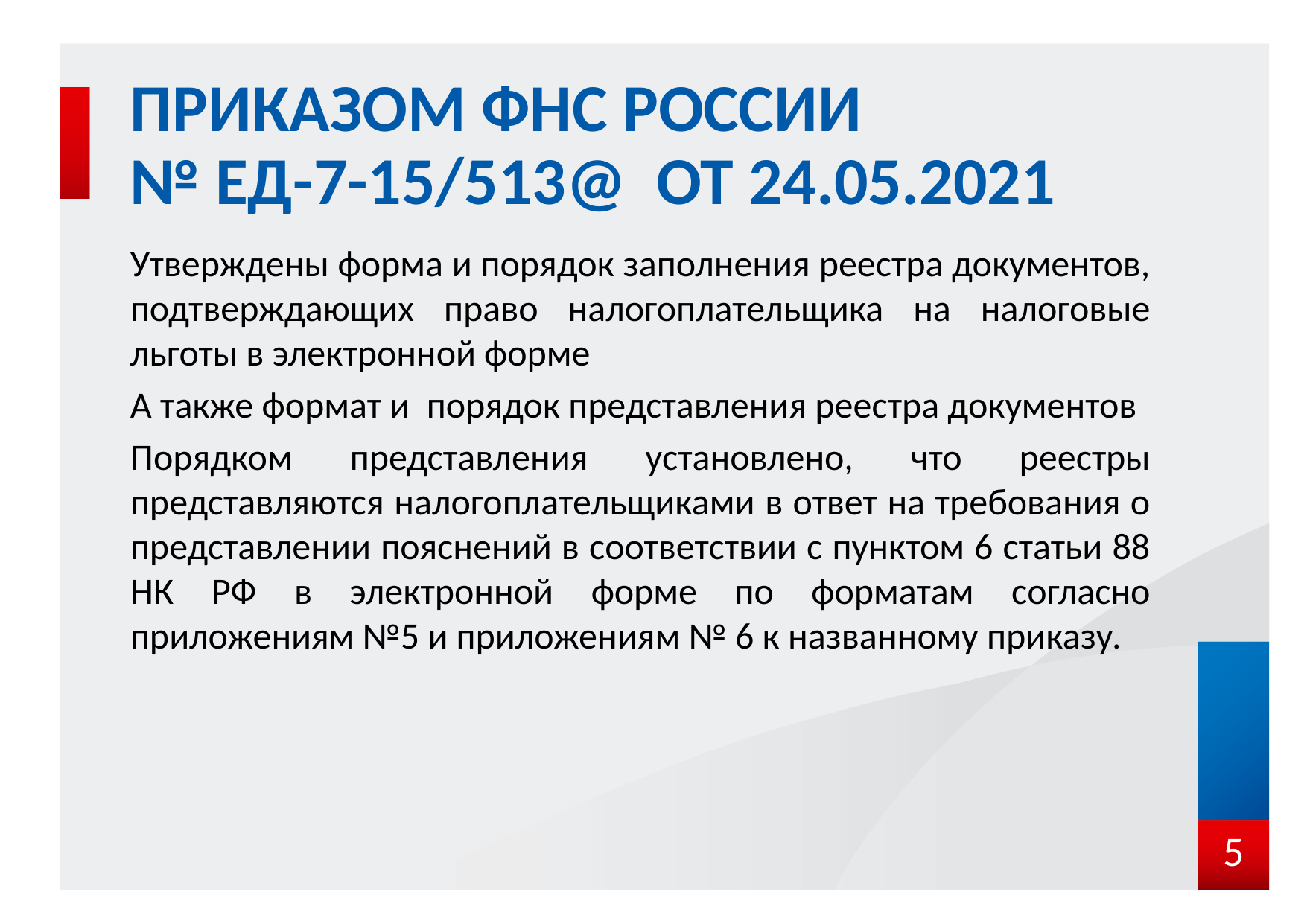

# Приказом ФНС России № ЕД-7-15/513@  от 24.05.2021
Утверждены форма и порядок заполнения реестра документов, подтверждающих право налогоплательщика на налоговые льготы в электронной форме
А также формат и  порядок представления реестра документов
Порядком представления установлено, что реестры представляются налогоплательщиками в ответ на требования о представлении пояснений в соответствии с пунктом 6 статьи 88 НК РФ в электронной форме по форматам согласно приложениям №5 и приложениям № 6 к названному приказу.
5